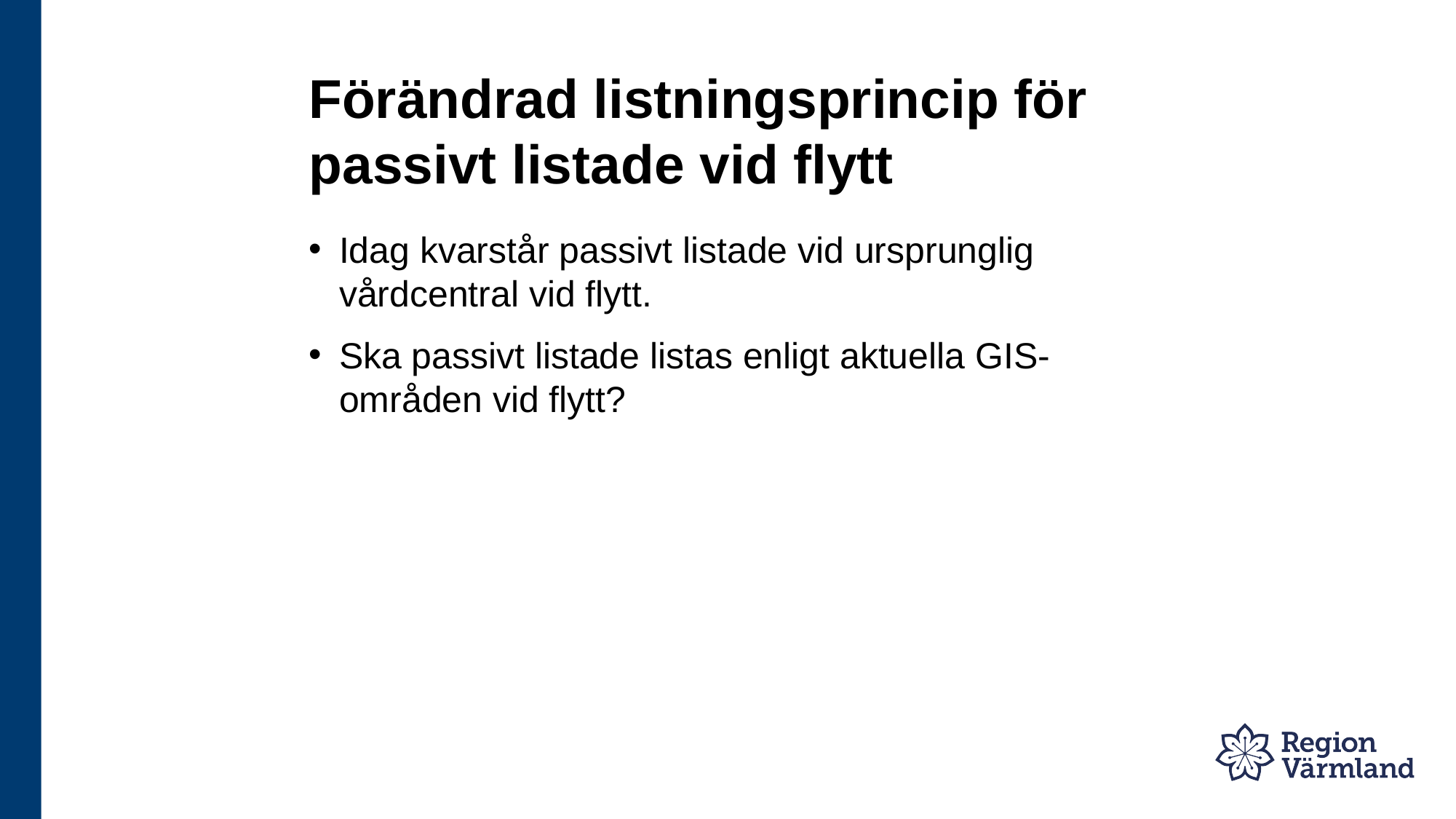

# Förändrad listningsprincip för passivt listade vid flytt
Idag kvarstår passivt listade vid ursprunglig vårdcentral vid flytt.
Ska passivt listade listas enligt aktuella GIS-områden vid flytt?